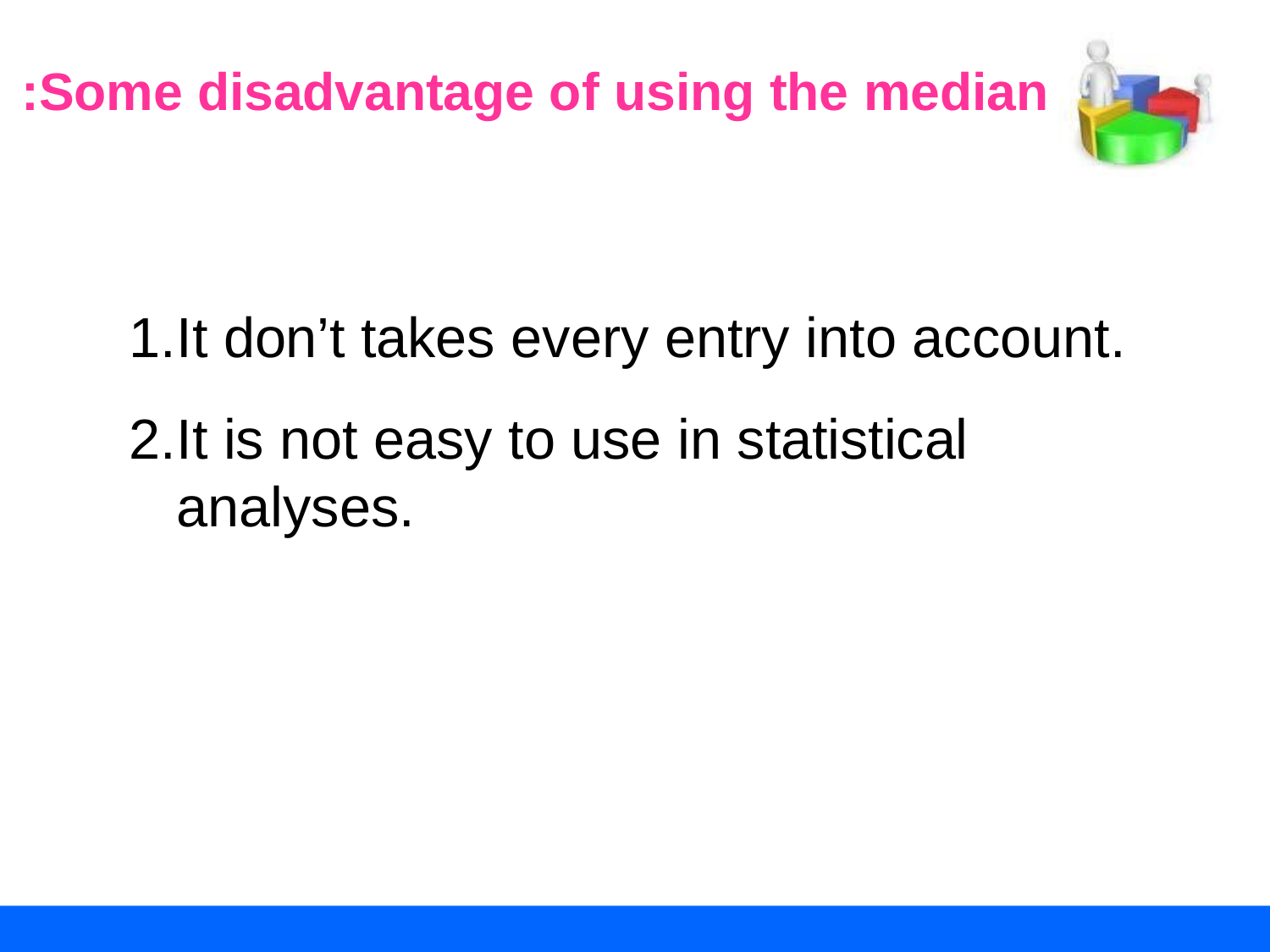

# Some disadvantage of using the median:
It don’t takes every entry into account.
It is not easy to use in statistical  analyses.